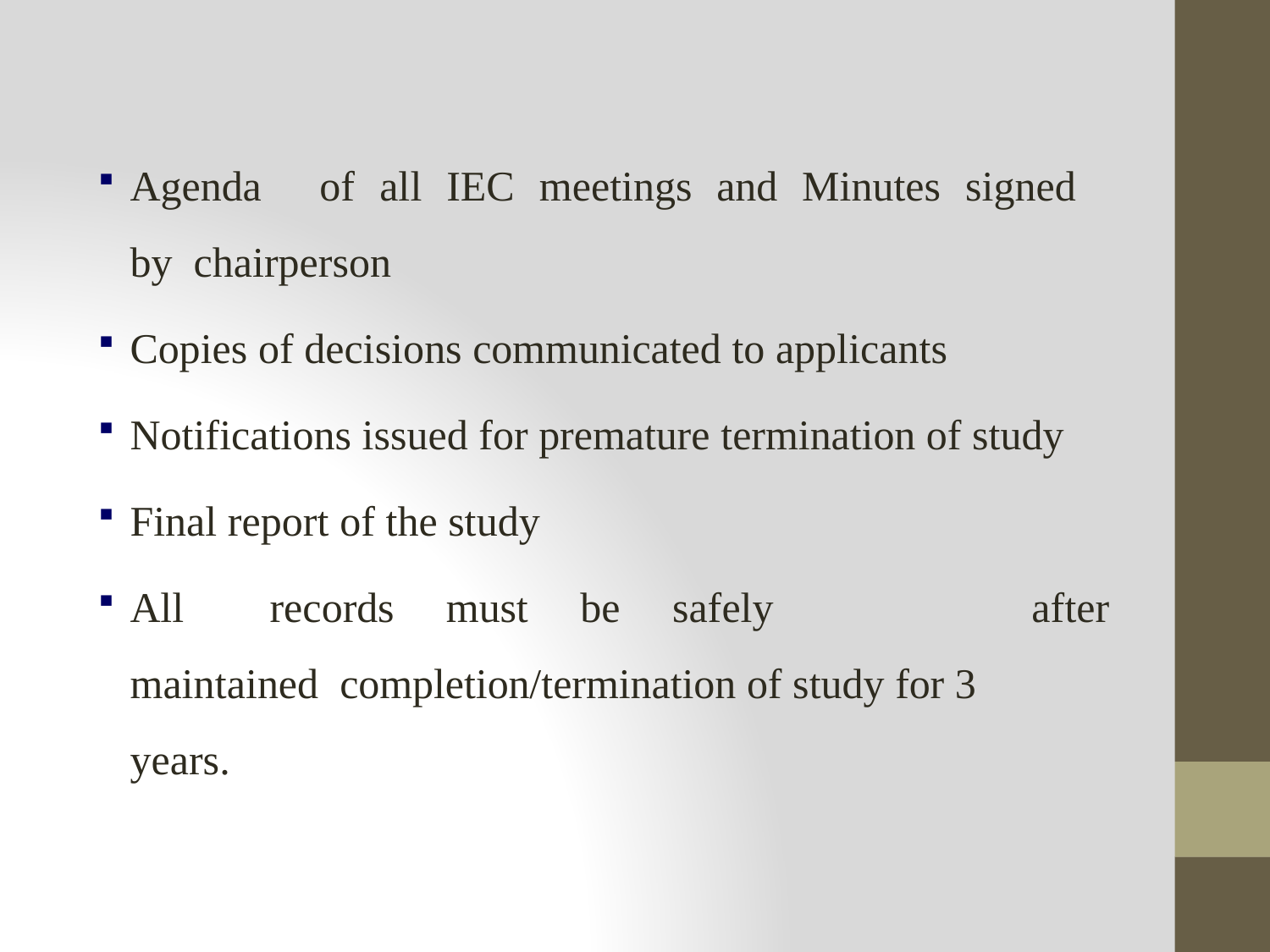

Agenda	of	all	IEC	meetings	and	Minutes	signed	by  chairperson
Copies of decisions communicated to applicants
Notifications issued for premature termination of study
Final report of the study
All	records	must	be	safely	maintained  completion/termination of study for 3 years.
after